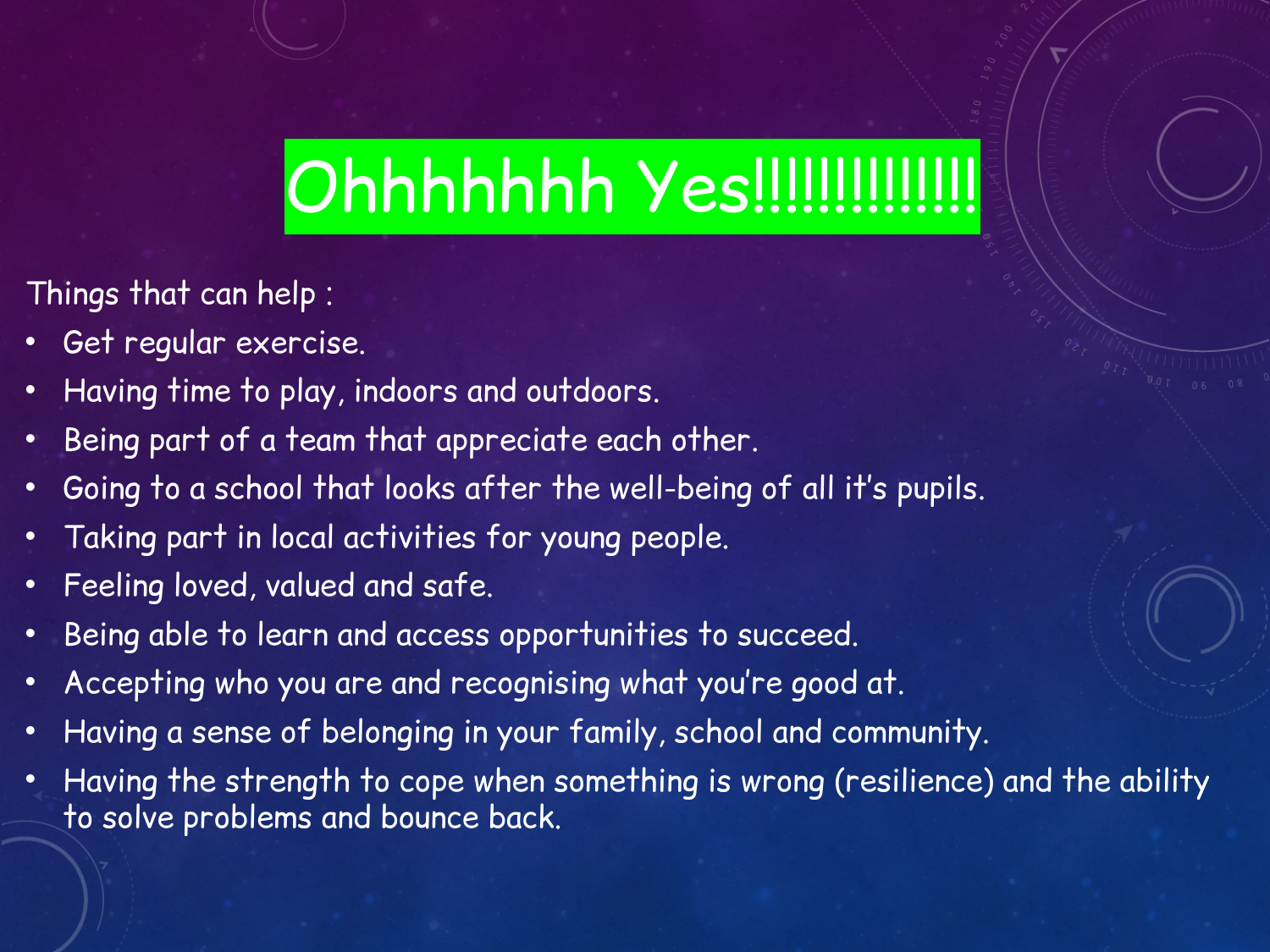

Ohhhhhhh Yes!!!!!!!!!!!!!!

Things that can help :
Get regular exercise.
Having time to play, indoors and outdoors.
Being part of a team that appreciate each other.
Going to a school that looks after the well-being of all it’s pupils.
Taking part in local activities for young people.
Feeling loved, valued and safe.
Being able to learn and access opportunities to succeed.
Accepting who you are and recognising what you’re good at.
Having a sense of belonging in your family, school and community.
Having the strength to cope when something is wrong (resilience) and the ability to solve problems and bounce back.